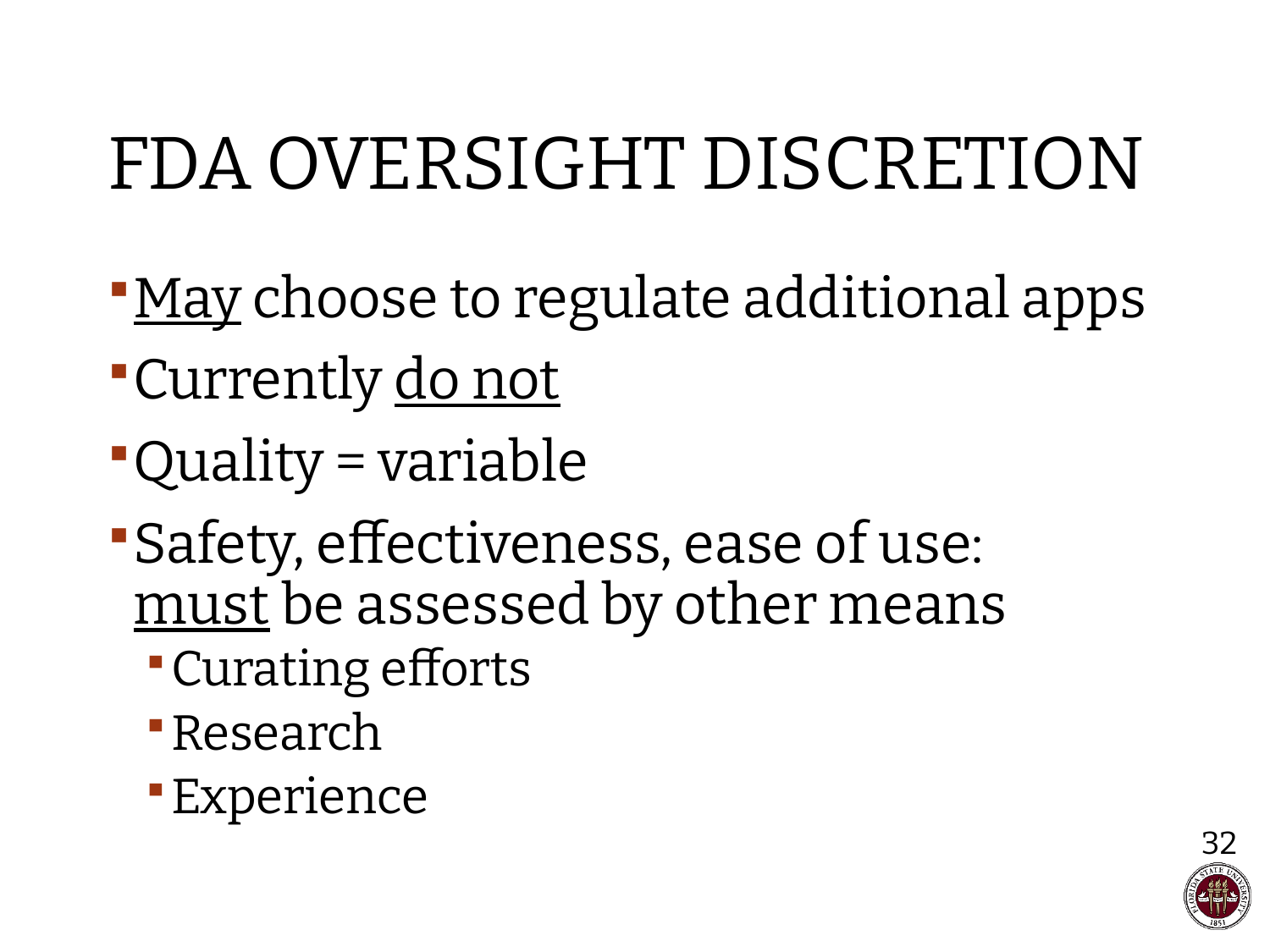

# FDA Oversight Discretion
May choose to regulate additional apps
Currently do not
Quality = variable
Safety, effectiveness, ease of use:     must be assessed by other means
Curating efforts
Research
Experience
32